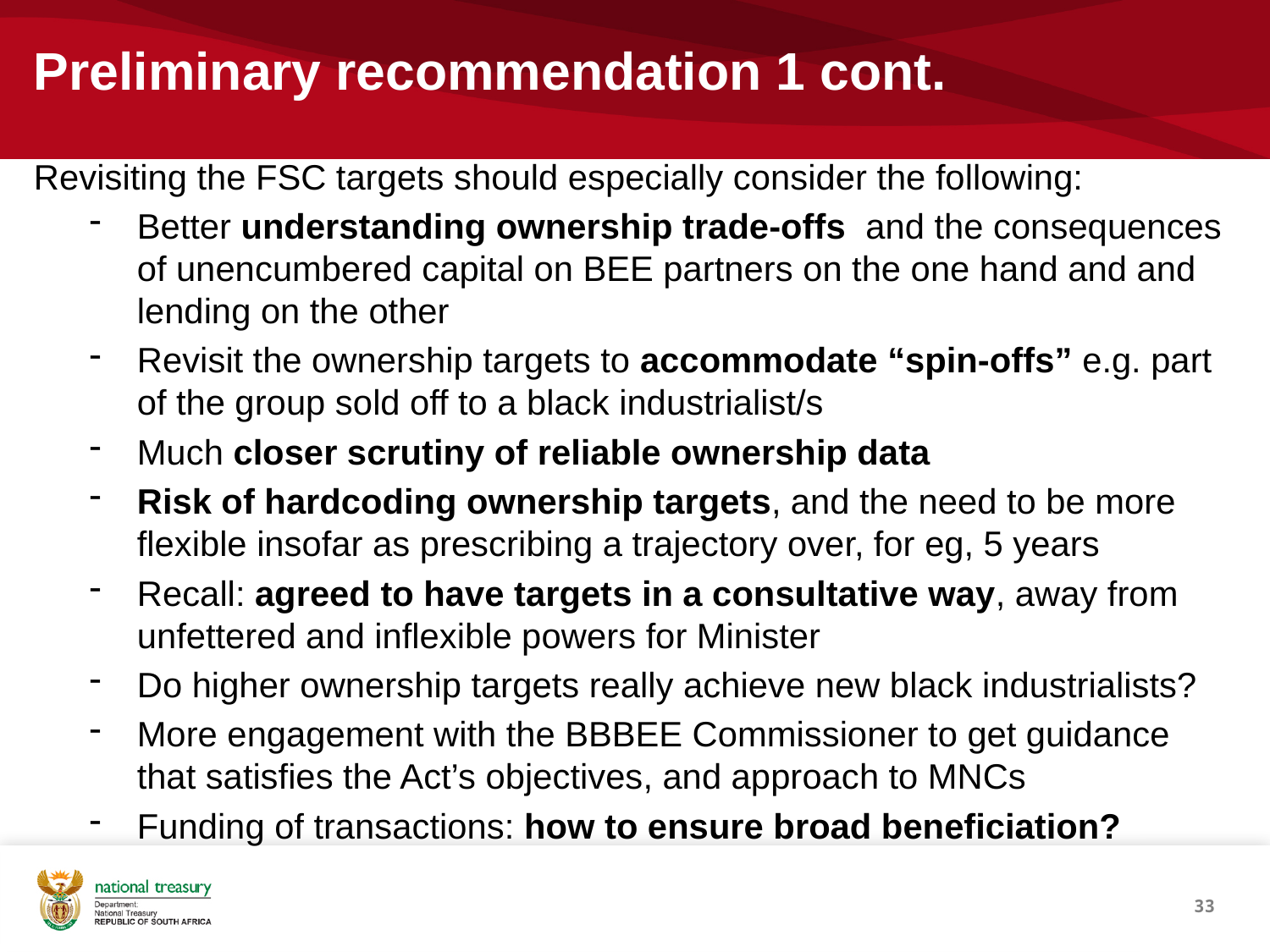

# Preliminary recommendation 1 cont.
Revisiting the FSC targets should especially consider the following:
Better understanding ownership trade-offs  and the consequences of unencumbered capital on BEE partners on the one hand and and lending on the other
Revisit the ownership targets to accommodate “spin-offs” e.g. part of the group sold off to a black industrialist/s
Much closer scrutiny of reliable ownership data
Risk of hardcoding ownership targets, and the need to be more flexible insofar as prescribing a trajectory over, for eg, 5 years
Recall: agreed to have targets in a consultative way, away from unfettered and inflexible powers for Minister
Do higher ownership targets really achieve new black industrialists?
More engagement with the BBBEE Commissioner to get guidance that satisfies the Act’s objectives, and approach to MNCs
Funding of transactions: how to ensure broad beneficiation?

33